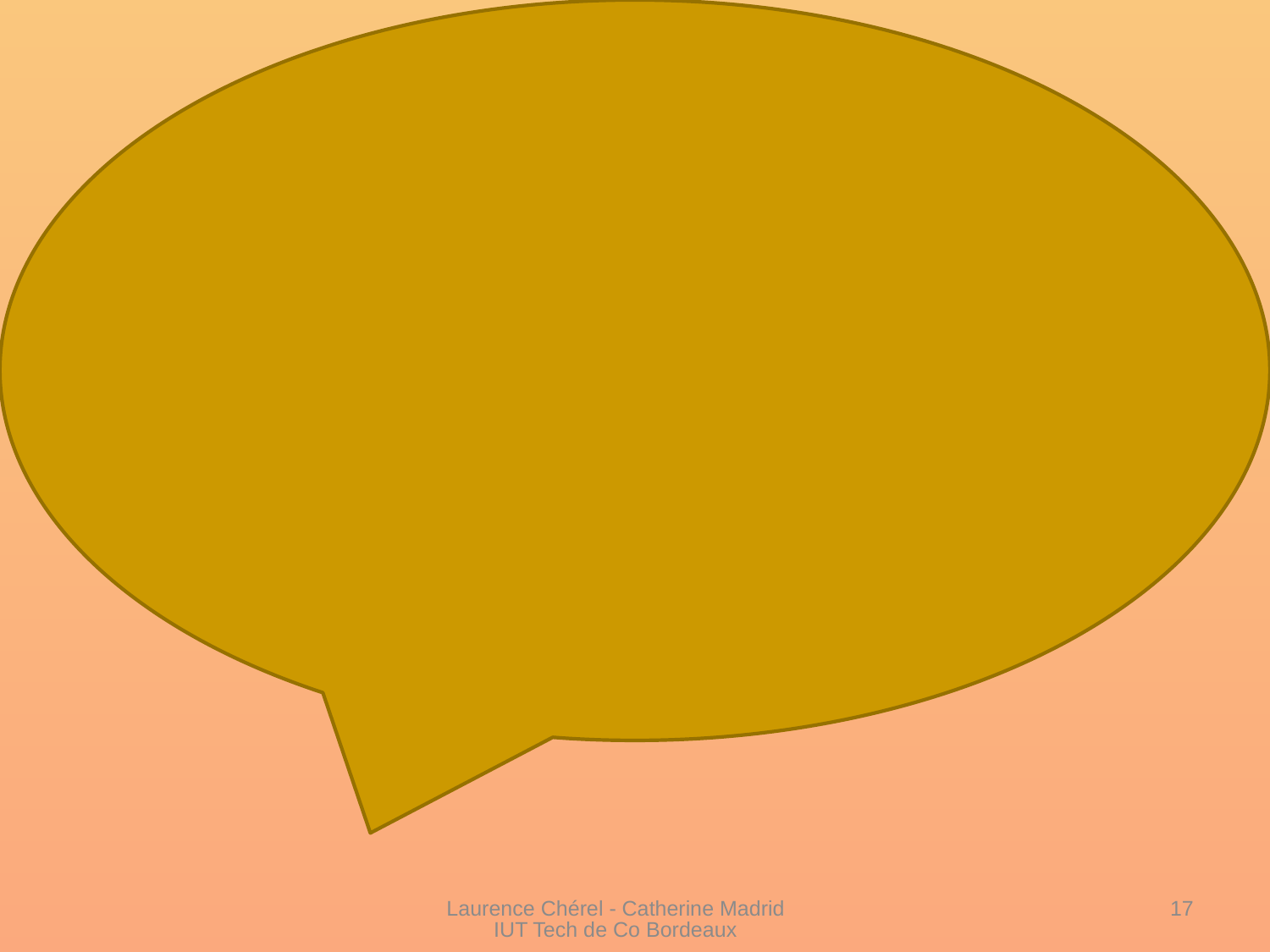

Laurence Chérel - Catherine Madrid              IUT Tech de Co Bordeaux
17